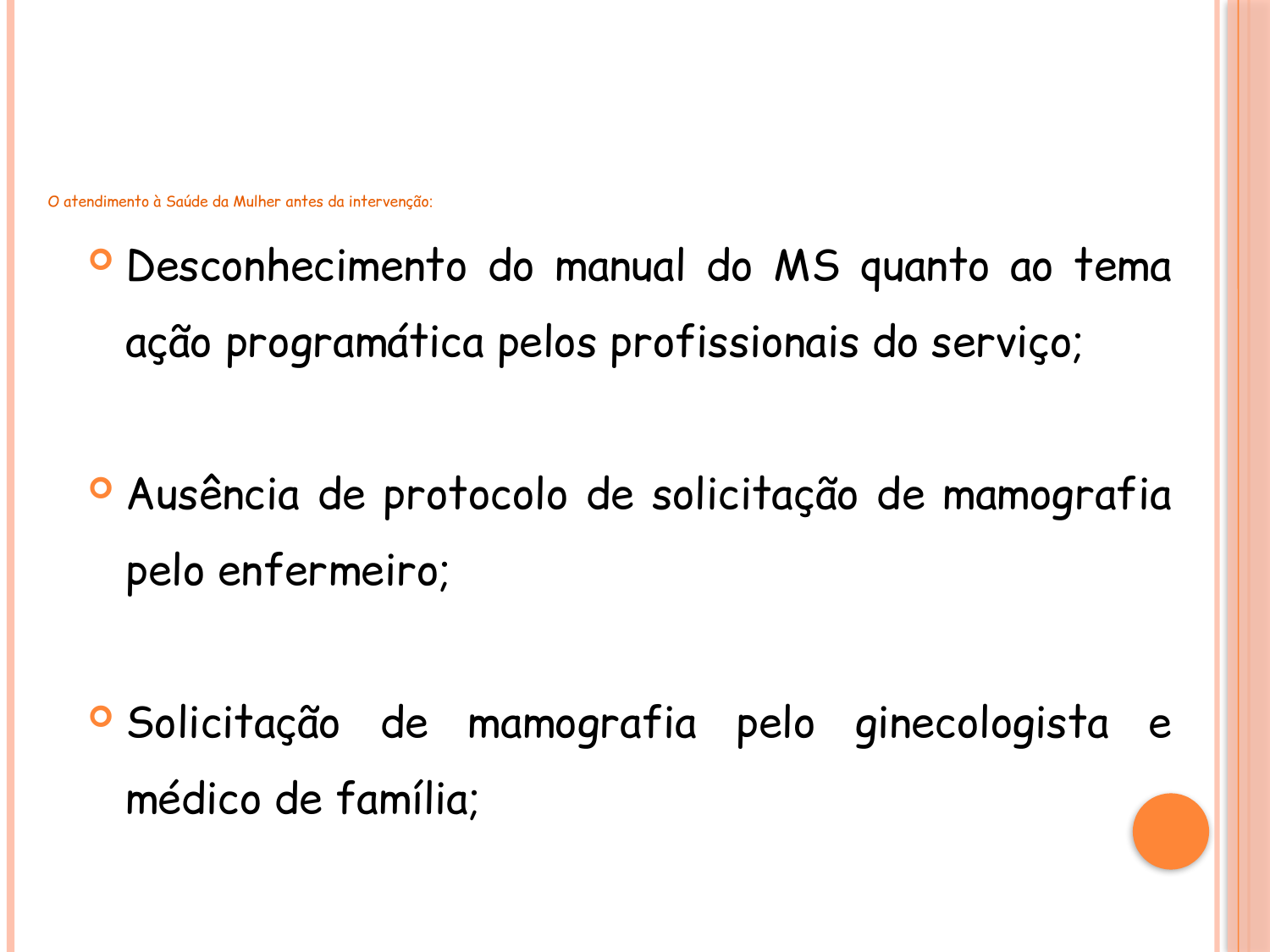

# O atendimento à Saúde da Mulher antes da intervenção:
Desconhecimento do manual do MS quanto ao tema ação programática pelos profissionais do serviço;

Ausência de protocolo de solicitação de mamografia pelo enfermeiro;

Solicitação de mamografia pelo ginecologista e médico de família;